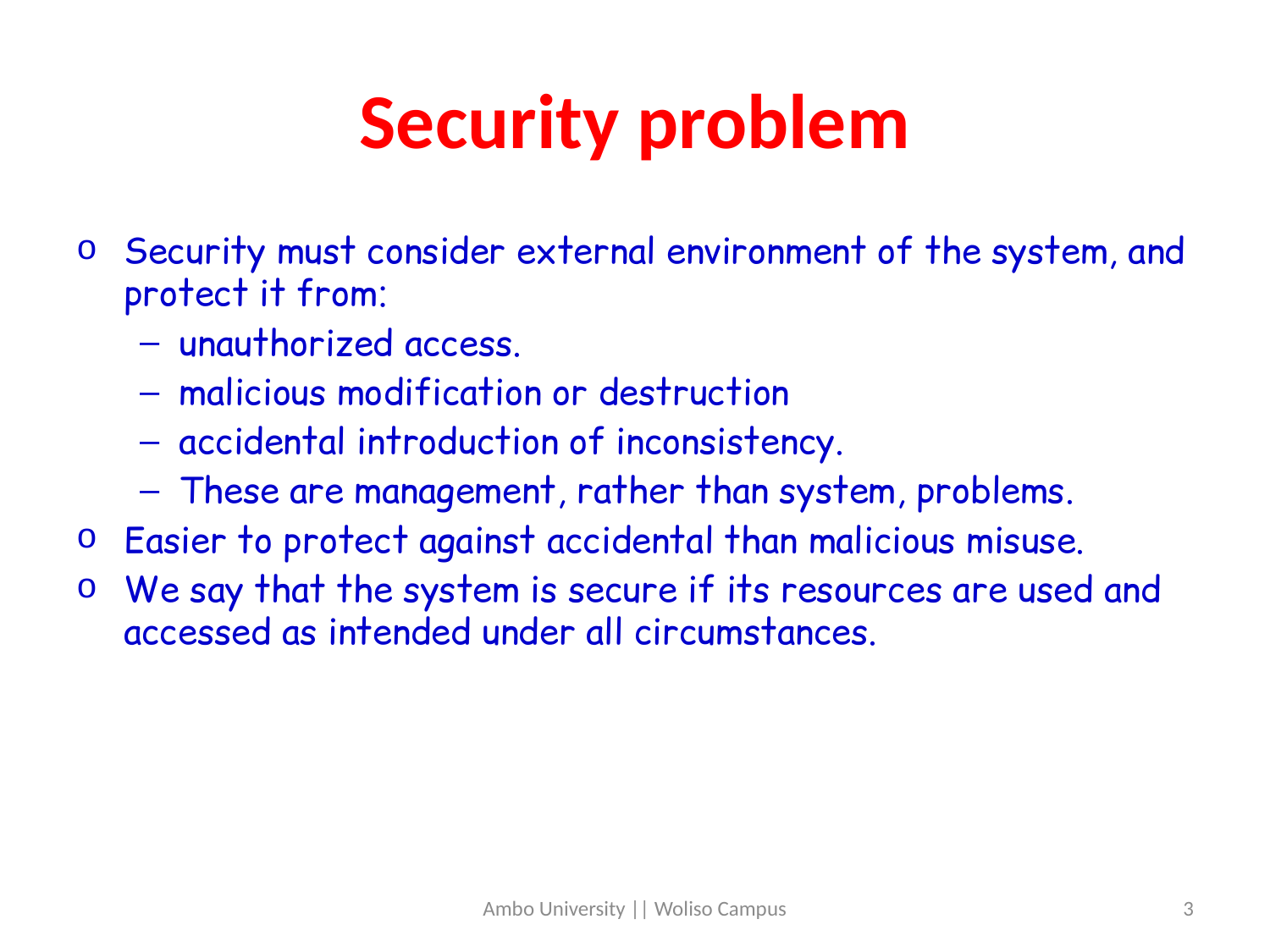

# Security problem
Security must consider external environment of the system, and protect it from:
unauthorized access.
malicious modification or destruction
accidental introduction of inconsistency.
These are management, rather than system, problems.
Easier to protect against accidental than malicious misuse.
We say that the system is secure if its resources are used and accessed as intended under all circumstances.
Ambo University || Woliso Campus
3